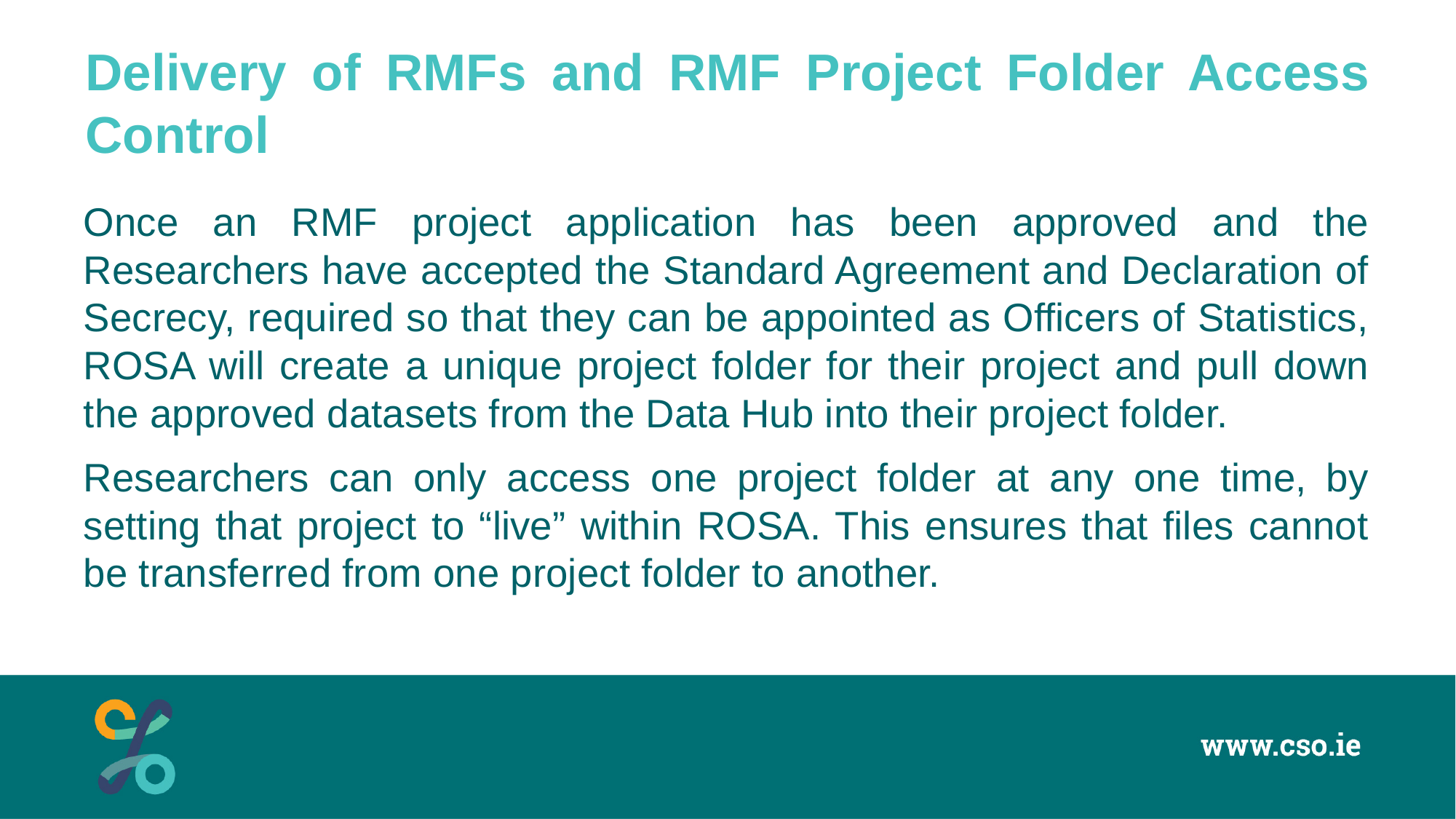

# Delivery of RMFs and RMF Project Folder Access Control
Once an RMF project application has been approved and the Researchers have accepted the Standard Agreement and Declaration of Secrecy, required so that they can be appointed as Officers of Statistics, ROSA will create a unique project folder for their project and pull down the approved datasets from the Data Hub into their project folder.
Researchers can only access one project folder at any one time, by setting that project to “live” within ROSA. This ensures that files cannot be transferred from one project folder to another.